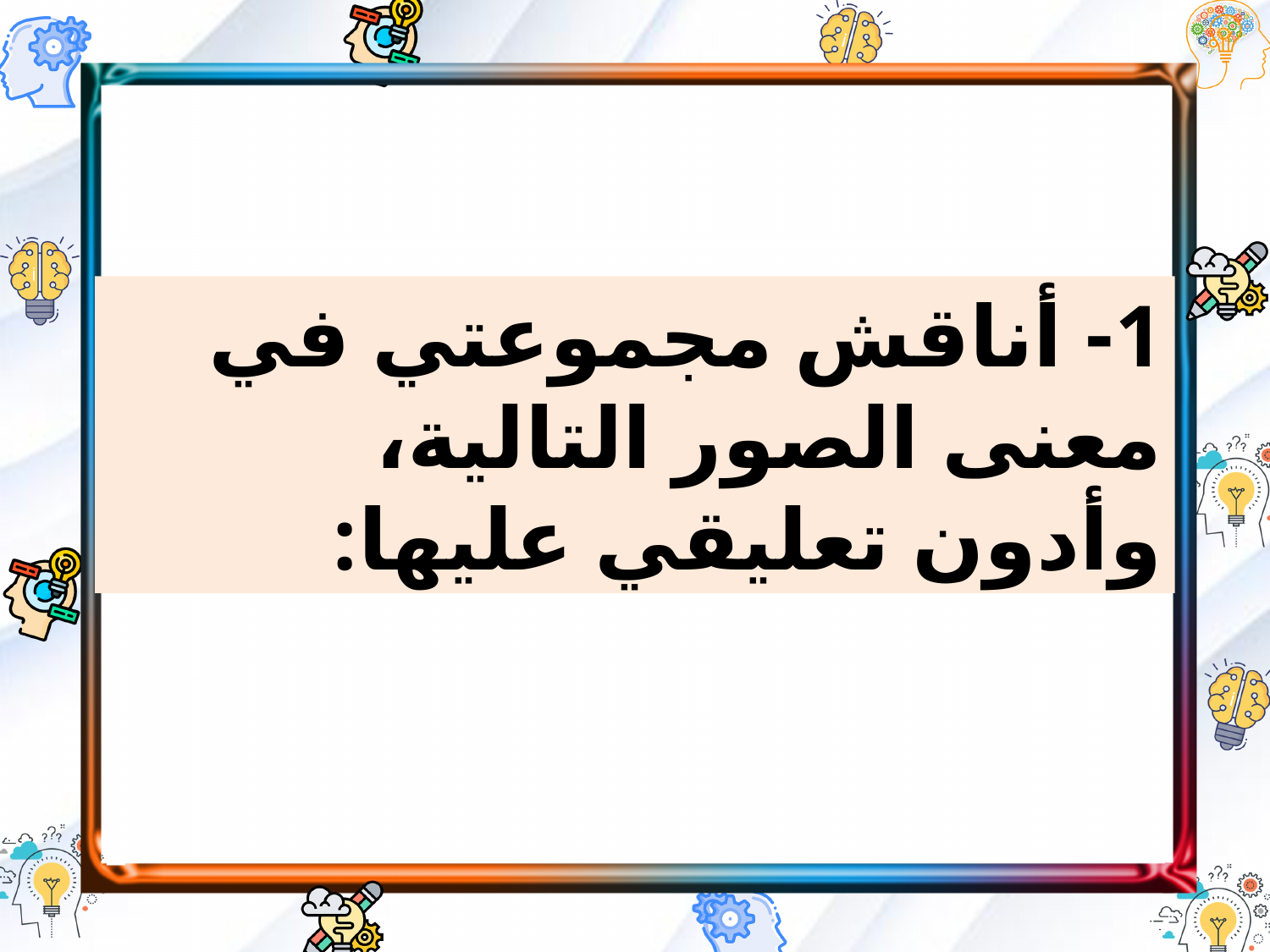

1- أناقش مجموعتي في معنى الصور التالية، وأدون تعليقي عليها: